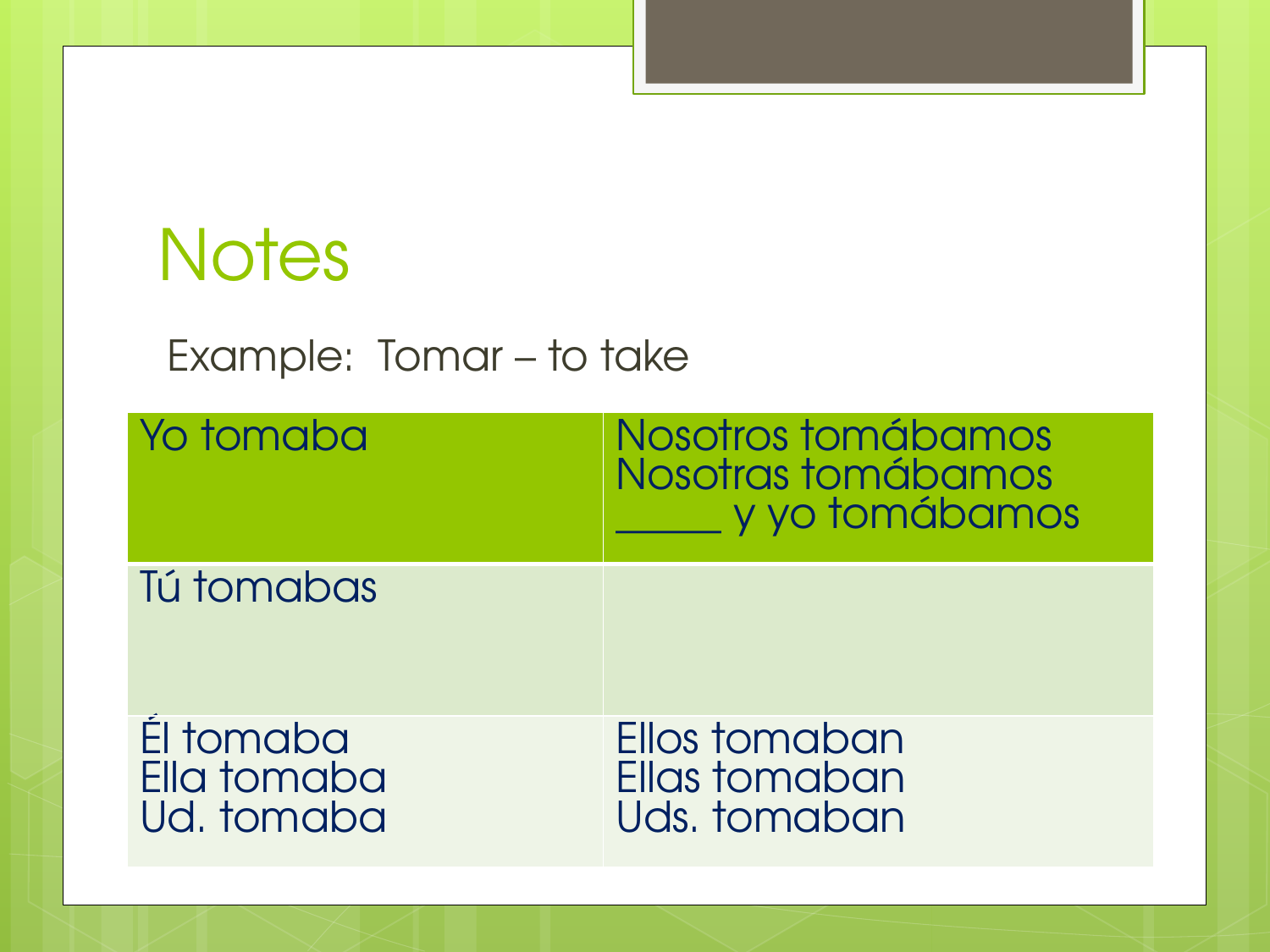

# Notes
Example:  Tomar – to take

| Yo tomaba | Nosotros tomábamos Nosotras tomábamos \_\_\_\_\_ y yo tomábamos |
| --- | --- |
| Tú tomabas |  |
| Él tomaba Ella tomaba Ud. tomaba | Ellos tomaban Ellas tomaban Uds. tomaban |